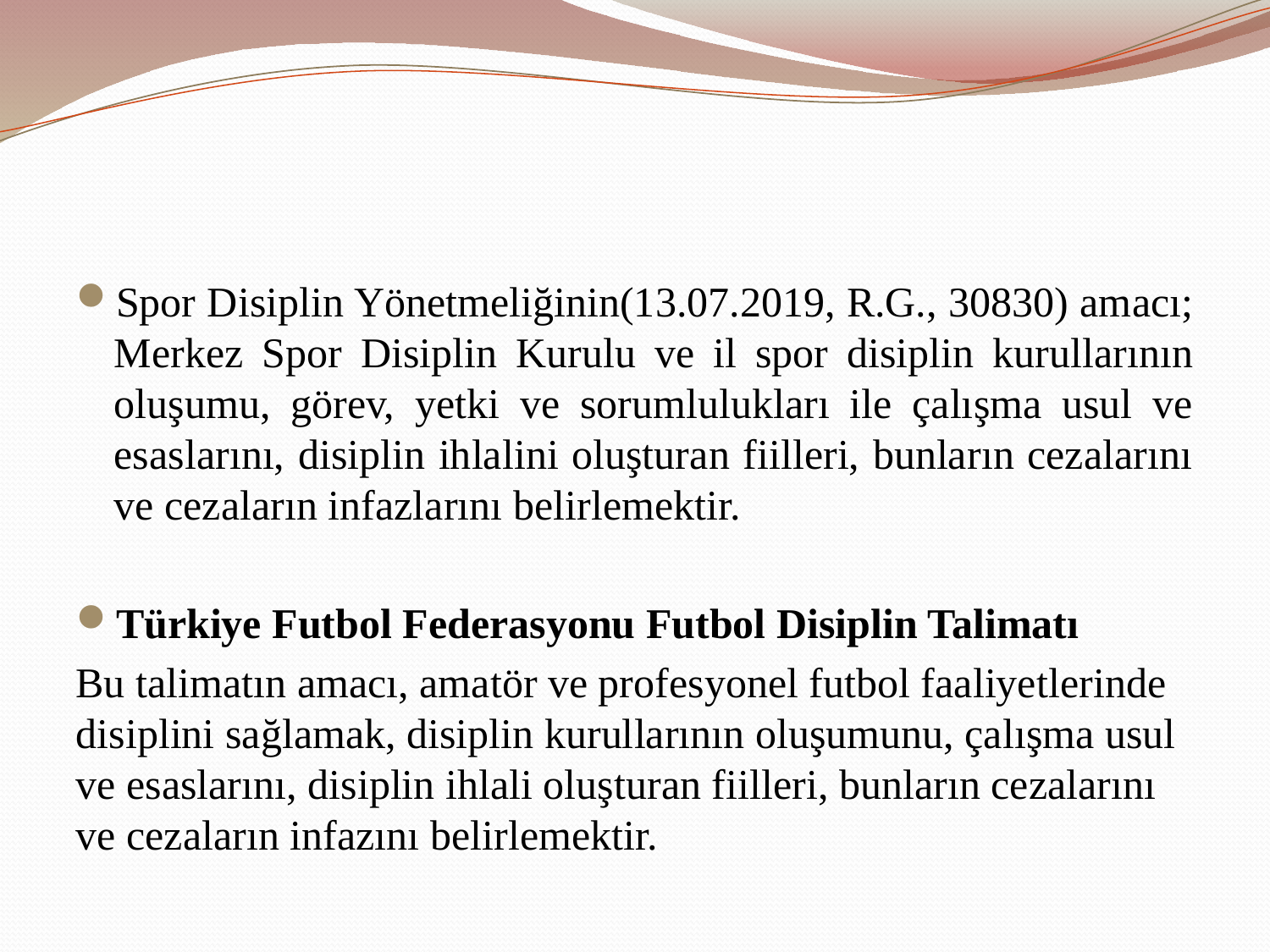

#
Spor Disiplin Yönetmeliğinin(13.07.2019, R.G., 30830) amacı; Merkez Spor Disiplin Kurulu ve il spor disiplin kurullarının oluşumu, görev, yetki ve sorumlulukları ile çalışma usul ve esaslarını, disiplin ihlalini oluşturan fiilleri, bunların cezalarını ve cezaların infazlarını belirlemektir.

Türkiye Futbol Federasyonu Futbol Disiplin Talimatı
Bu talimatın amacı, amatör ve profesyonel futbol faaliyetlerinde disiplini sağlamak, disiplin kurullarının oluşumunu, çalışma usul ve esaslarını, disiplin ihlali oluşturan fiilleri, bunların cezalarını ve cezaların infazını belirlemektir.